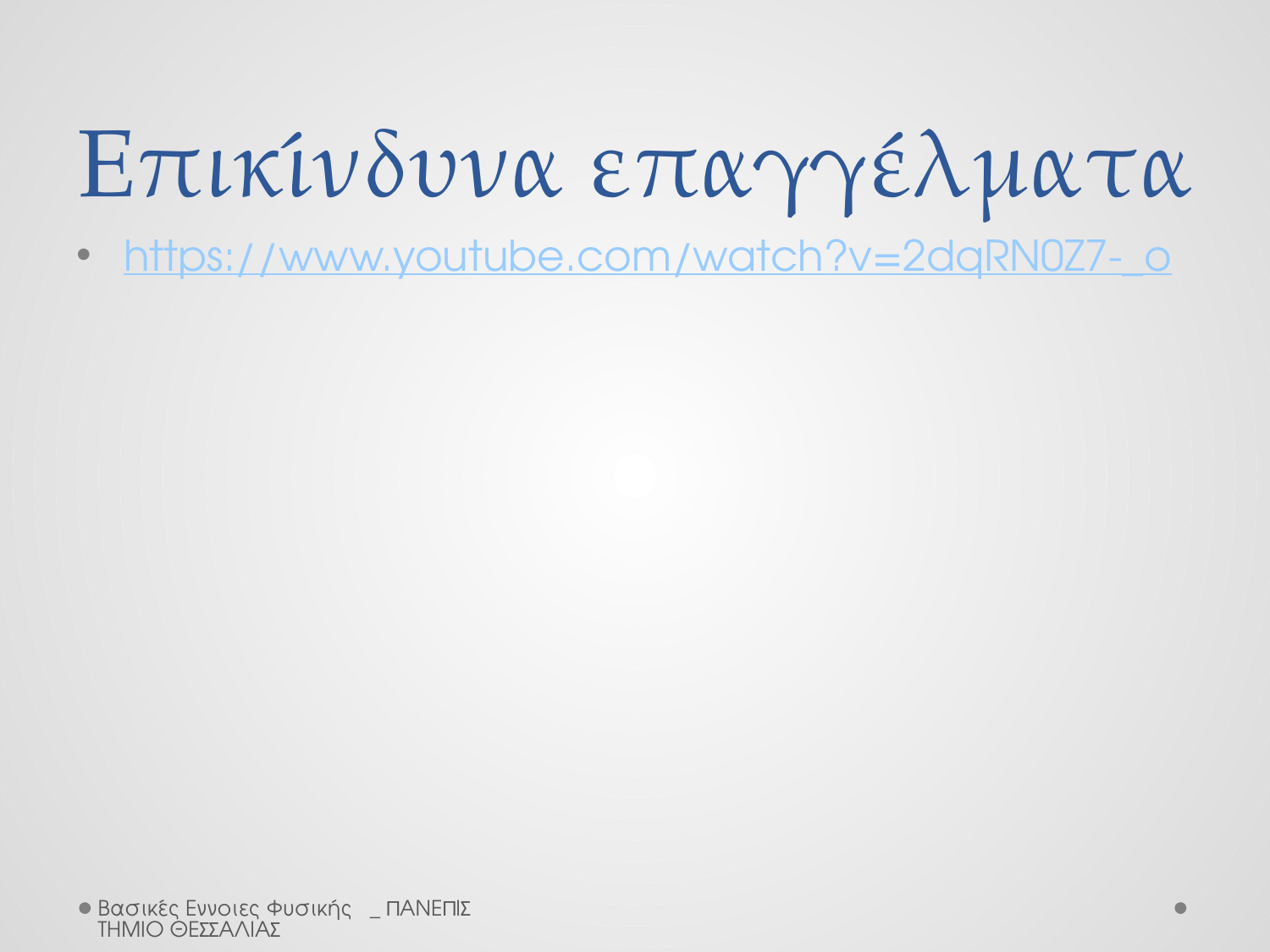

# Επικίνδυνα επαγγέλματα
https://www.youtube.com/watch?v=2dqRN0Z7-_o

Βασικές Εννοιες Φυσικής   _ ΠΑΝΕΠΙΣΤΗΜΙΟ ΘΕΣΣΑΛΙΑΣ